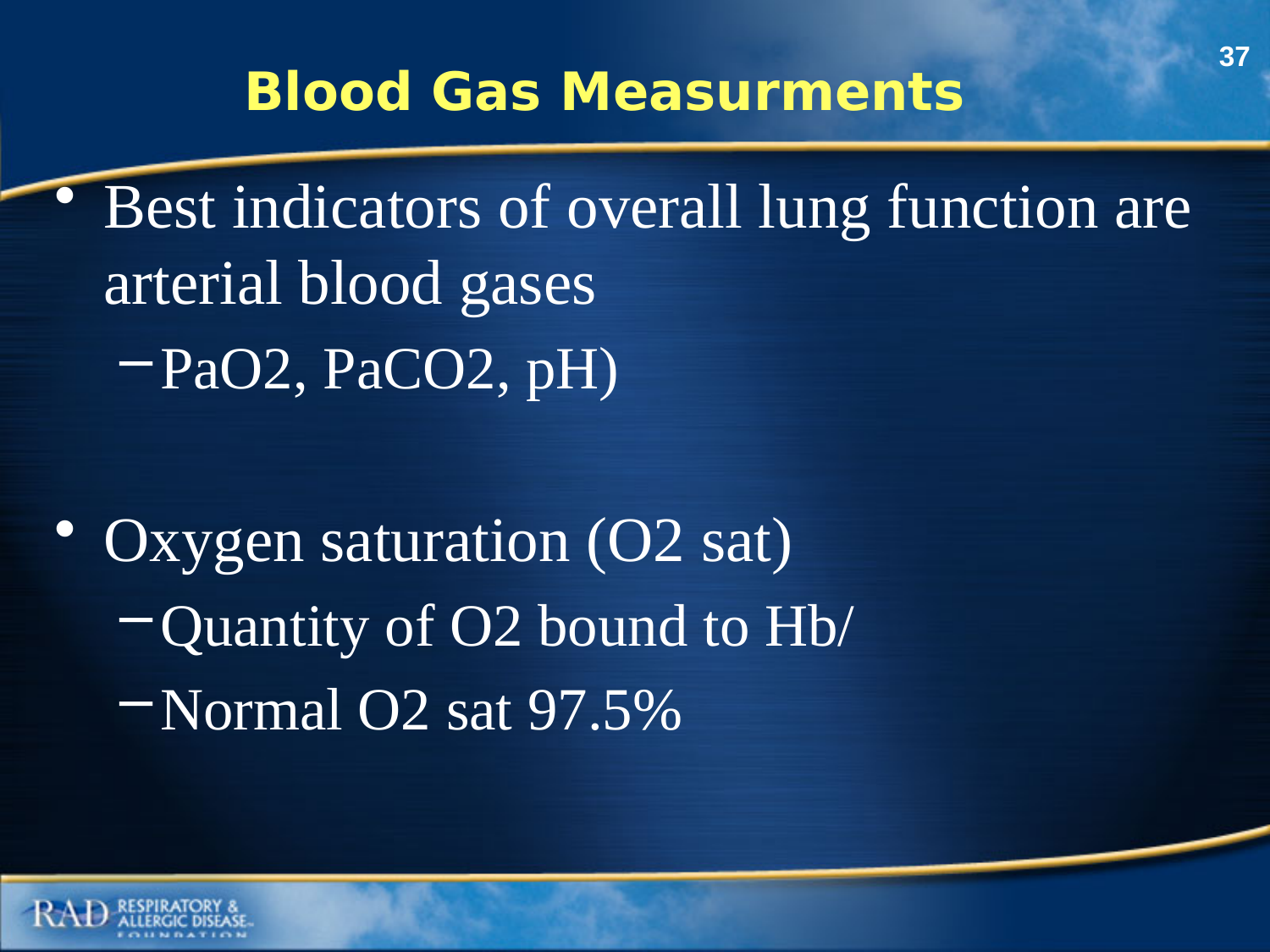

Blood Gas Measurments
Best indicators of overall lung function are arterial blood gases
PaO2, PaCO2, pH)

Oxygen saturation (O2 sat)
Quantity of O2 bound to Hb/
Normal O2 sat 97.5%